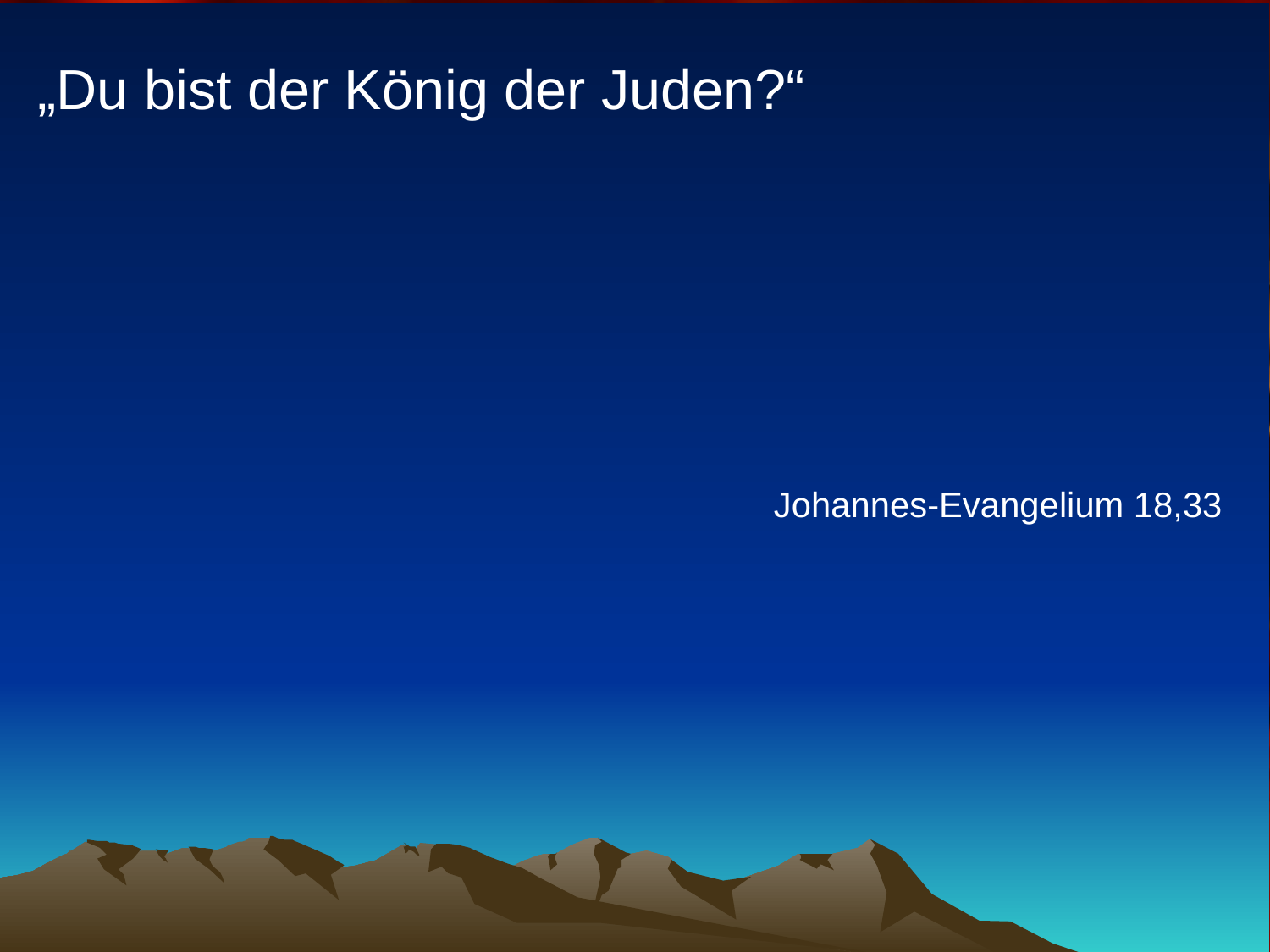

# „Du bist der König der Juden?“
Johannes-Evangelium 18,33